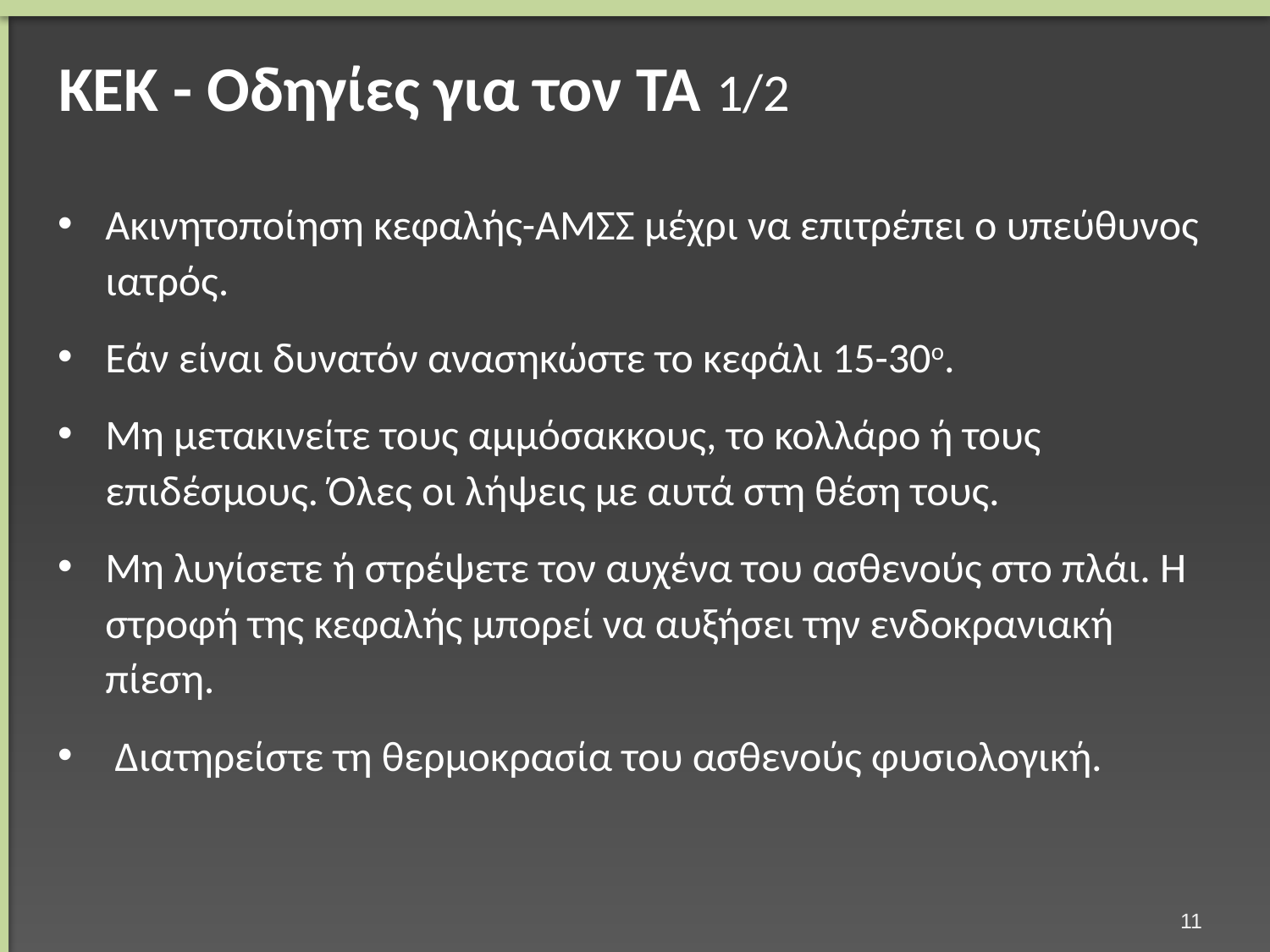

# ΚΕΚ - Οδηγίες για τον ΤΑ 1/2
Ακινητοποίηση κεφαλής-ΑΜΣΣ μέχρι να επιτρέπει ο υπεύθυνος ιατρός.
Εάν είναι δυνατόν ανασηκώστε το κεφάλι 15-30ο.
Μη μετακινείτε τους αμμόσακκους, το κολλάρο ή τους επιδέσμους. Όλες οι λήψεις με αυτά στη θέση τους.
Μη λυγίσετε ή στρέψετε τον αυχένα του ασθενούς στο πλάι. Η στροφή της κεφαλής μπορεί να αυξήσει την ενδοκρανιακή πίεση.
 Διατηρείστε τη θερμοκρασία του ασθενούς φυσιολογική.
11